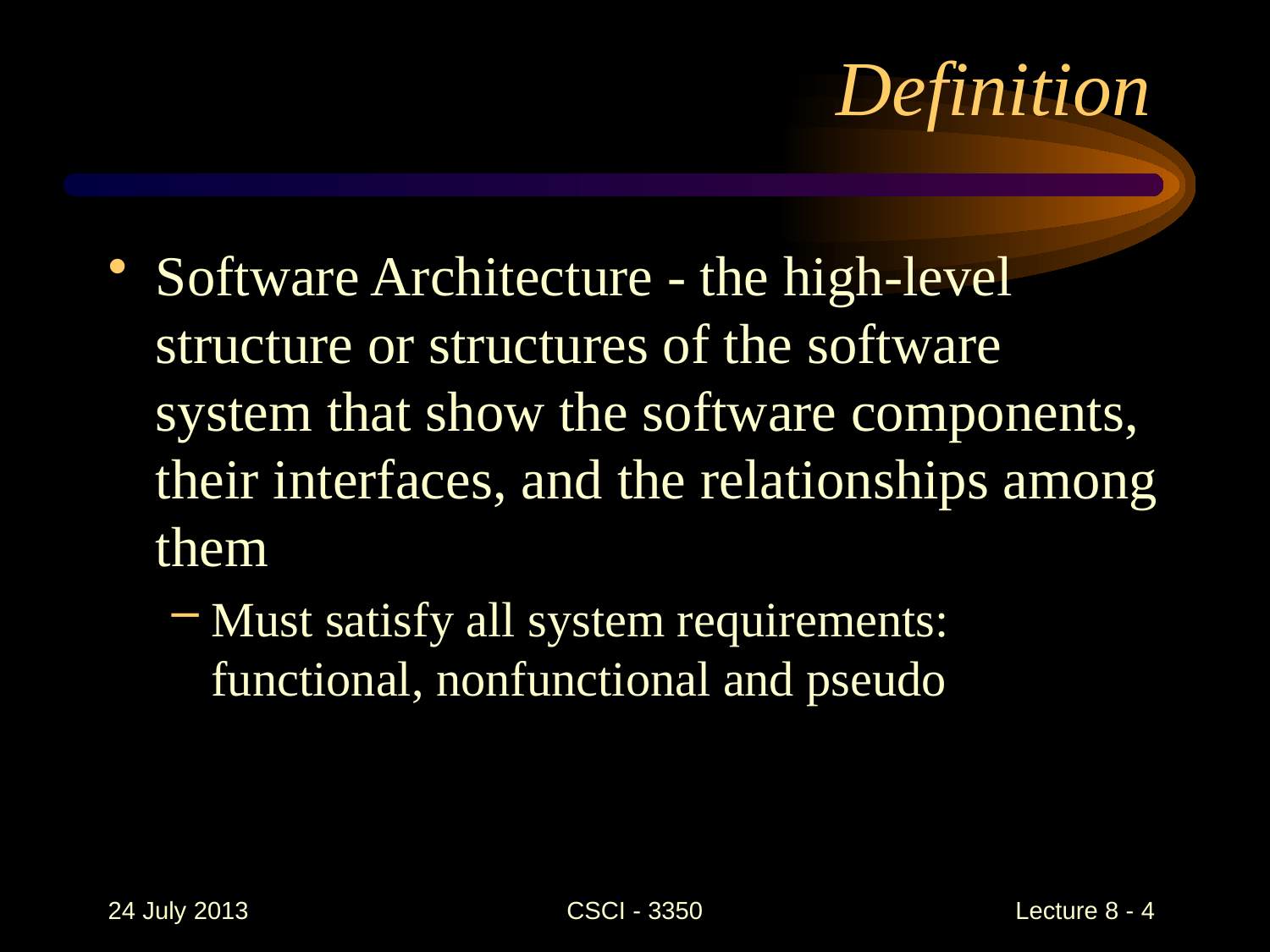

# Definition
Software Architecture - the high-level structure or structures of the software system that show the software components, their interfaces, and the relationships among them
Must satisfy all system requirements:  functional, nonfunctional and pseudo
24 July 2013
CSCI - 3350
Lecture 8 - 4